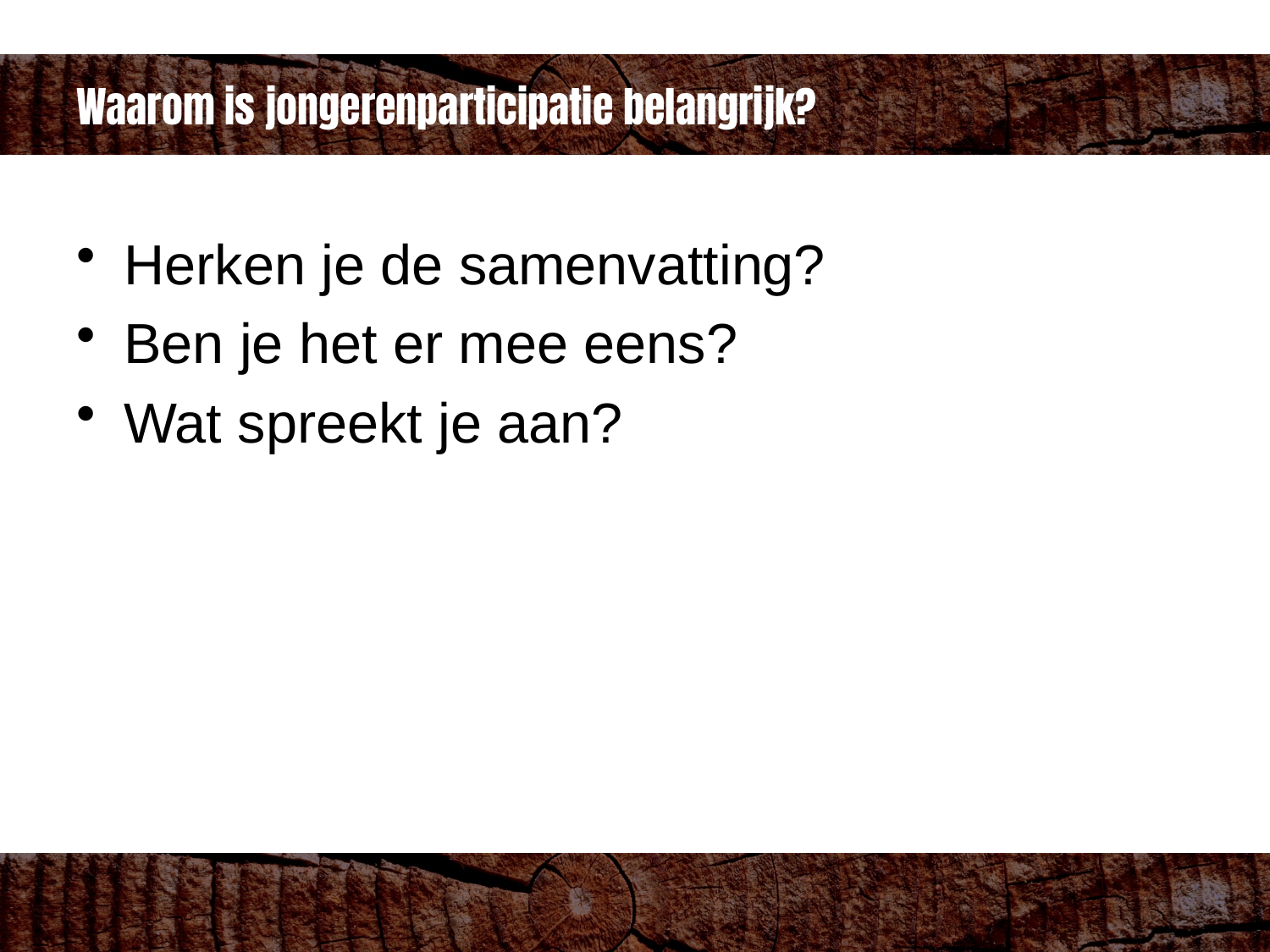

# Waarom is jongerenparticipatie belangrijk?
Herken je de samenvatting?
Ben je het er mee eens?
Wat spreekt je aan?